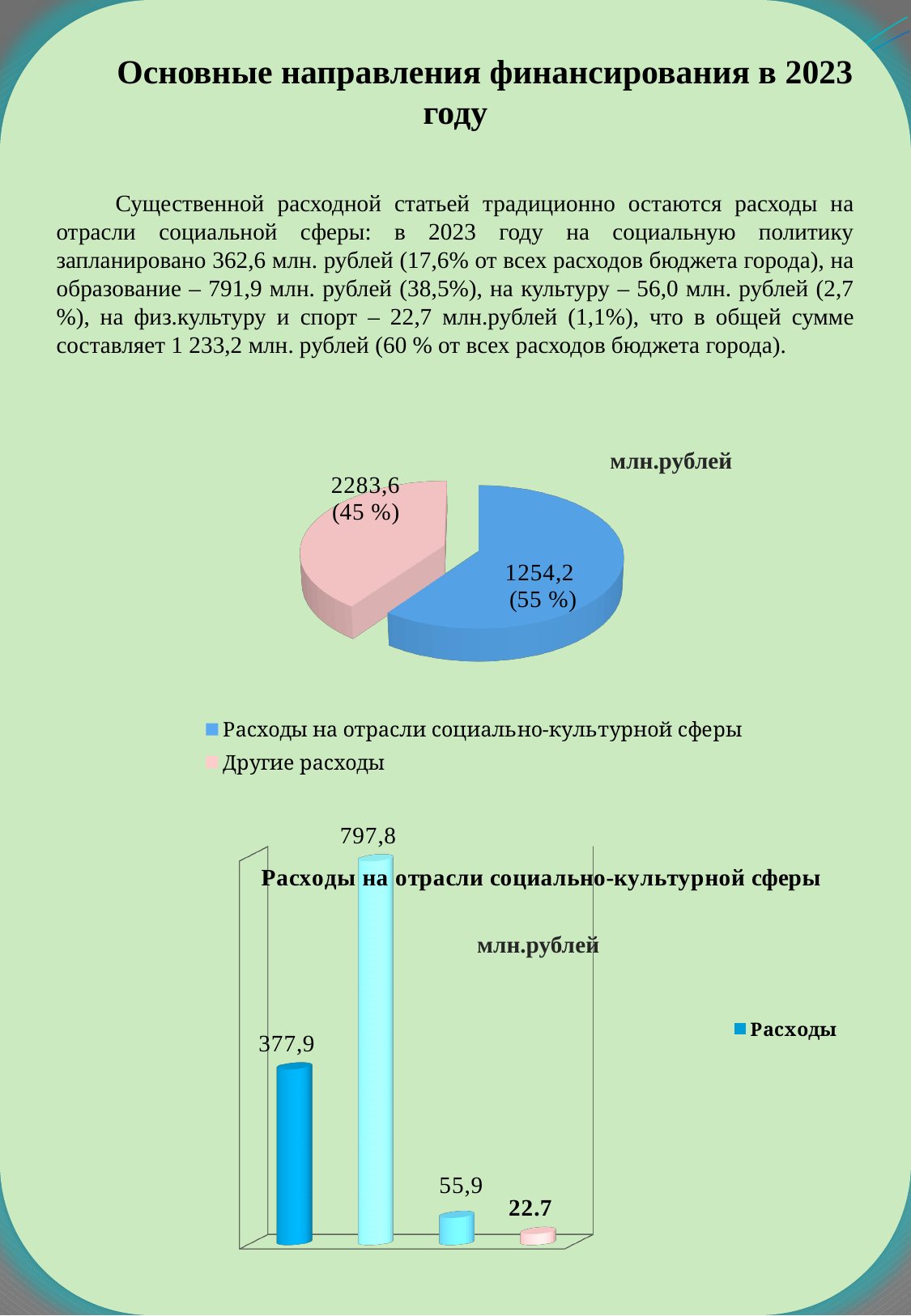

Основные направления финансирования в 2023 году

Существенной расходной статьей традиционно остаются расходы на отрасли социальной сферы: в 2023 году на социальную политику запланировано 362,6 млн. рублей (17,6% от всех расходов бюджета города), на образование – 791,9 млн. рублей (38,5%), на культуру – 56,0 млн. рублей (2,7 %), на физ.культуру и спорт – 22,7 млн.рублей (1,1%), что в общей сумме составляет 1 233,2 млн. рублей (60 % от всех расходов бюджета города).

[unsupported chart]

млн.рублей

[unsupported chart]

млн.рублей